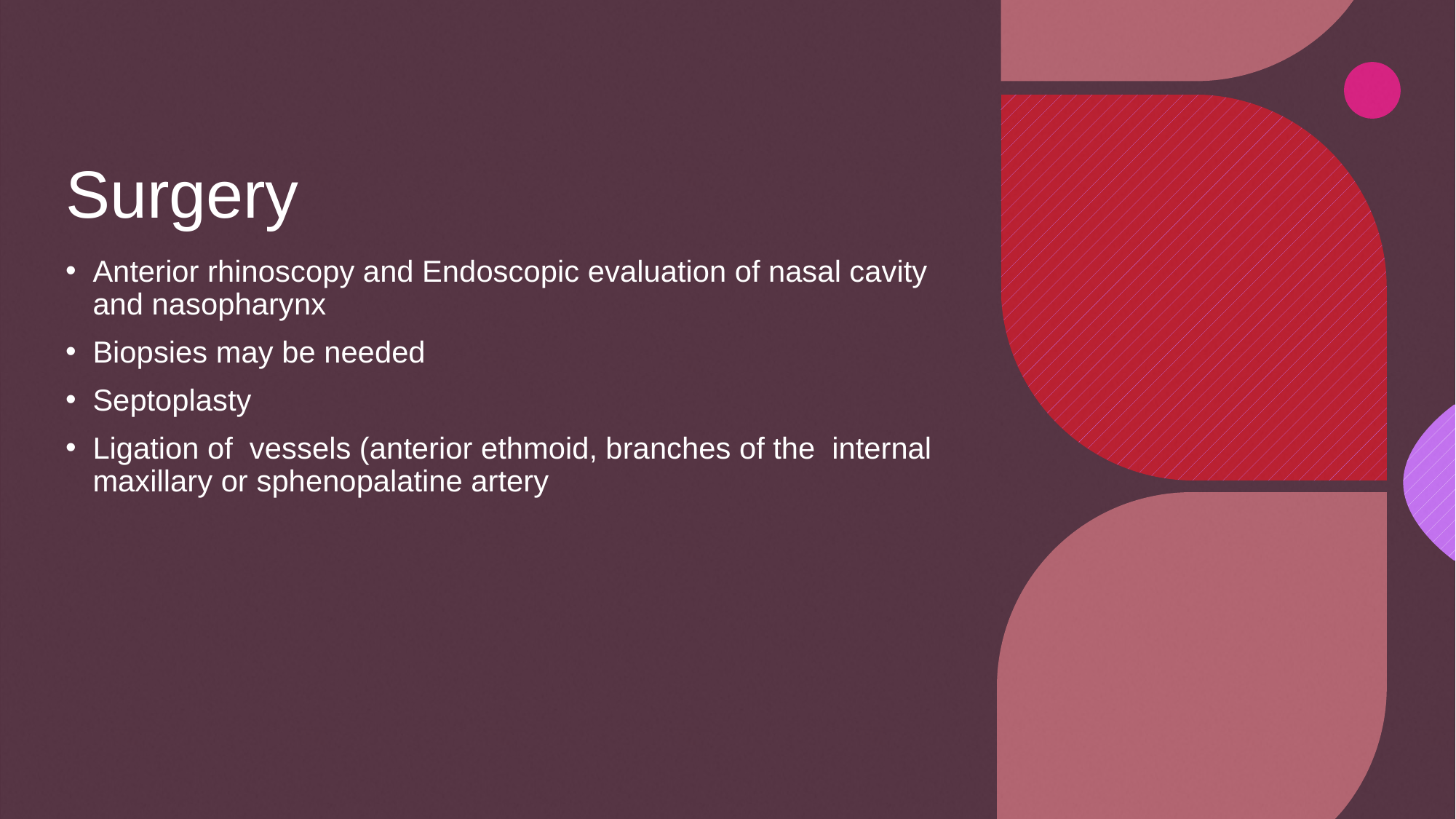

# Surgery
Anterior rhinoscopy and Endoscopic evaluation of nasal cavity and nasopharynx
Biopsies may be needed
Septoplasty
Ligation of  vessels (anterior ethmoid, branches of the  internal maxillary or sphenopalatine artery